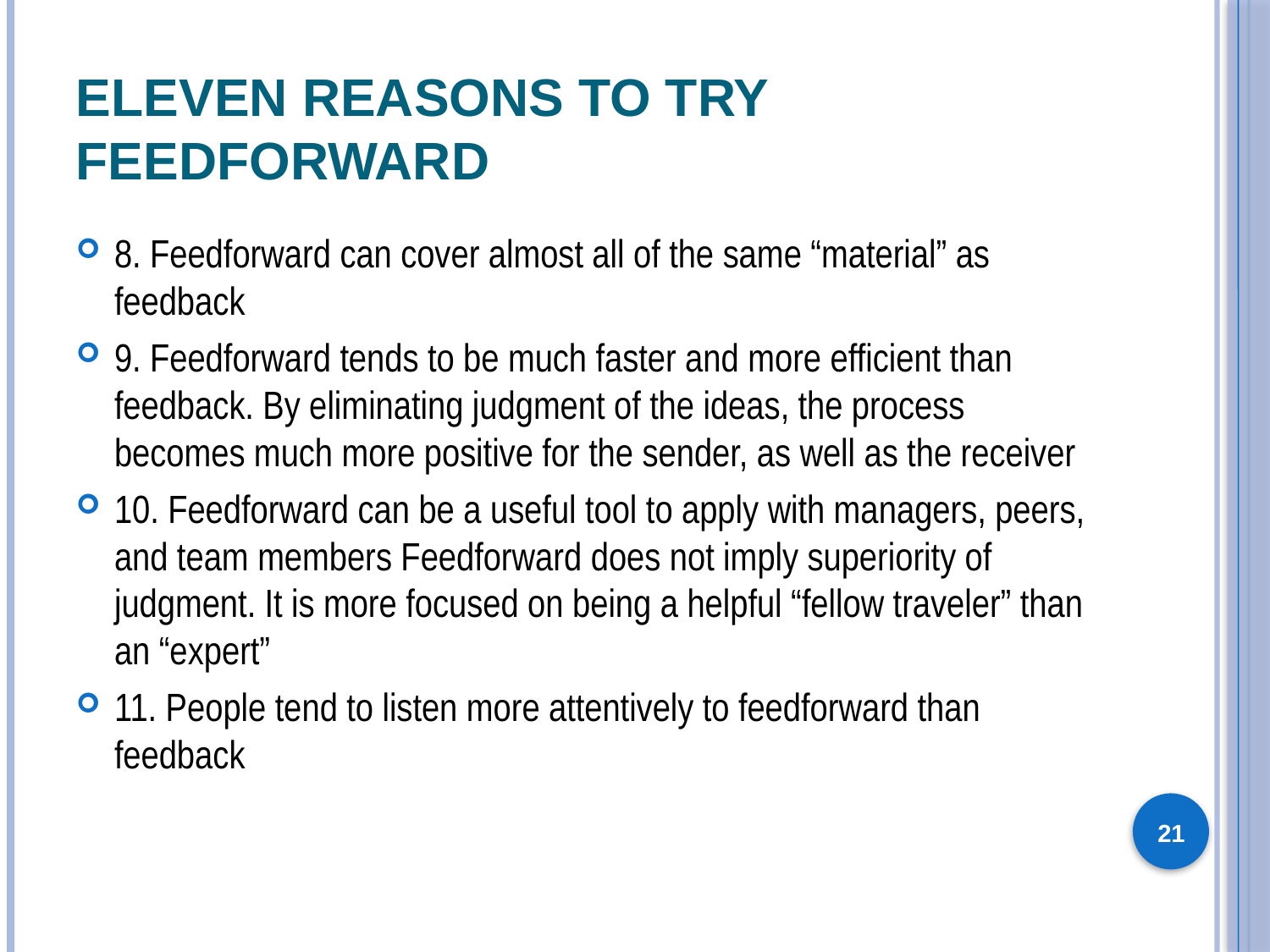

# Eleven Reasons to Try FeedForward
8. Feedforward can cover almost all of the same “material” as feedback
9. Feedforward tends to be much faster and more efficient than feedback. By eliminating judgment of the ideas, the process becomes much more positive for the sender, as well as the receiver
10. Feedforward can be a useful tool to apply with managers, peers, and team members Feedforward does not imply superiority of judgment. It is more focused on being a helpful “fellow traveler” than an “expert”
11. People tend to listen more attentively to feedforward than feedback
21